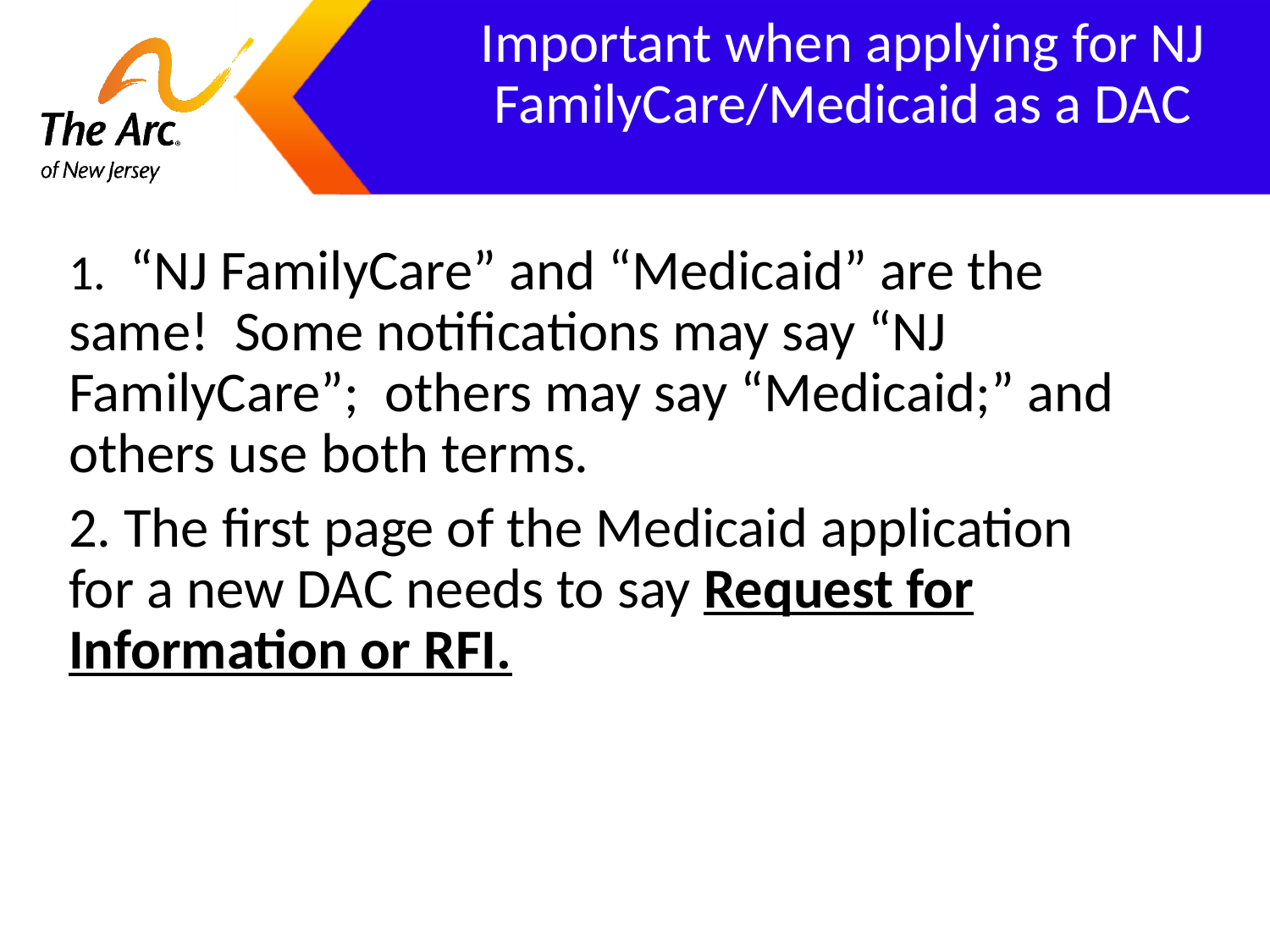

# Important when applying for NJ FamilyCare/Medicaid as a DAC
1.  “NJ FamilyCare” and “Medicaid” are the same!  Some notifications may say “NJ FamilyCare”;  others may say “Medicaid;” and others use both terms.
2. The first page of the Medicaid application for a new DAC needs to say Request for Information or RFI.